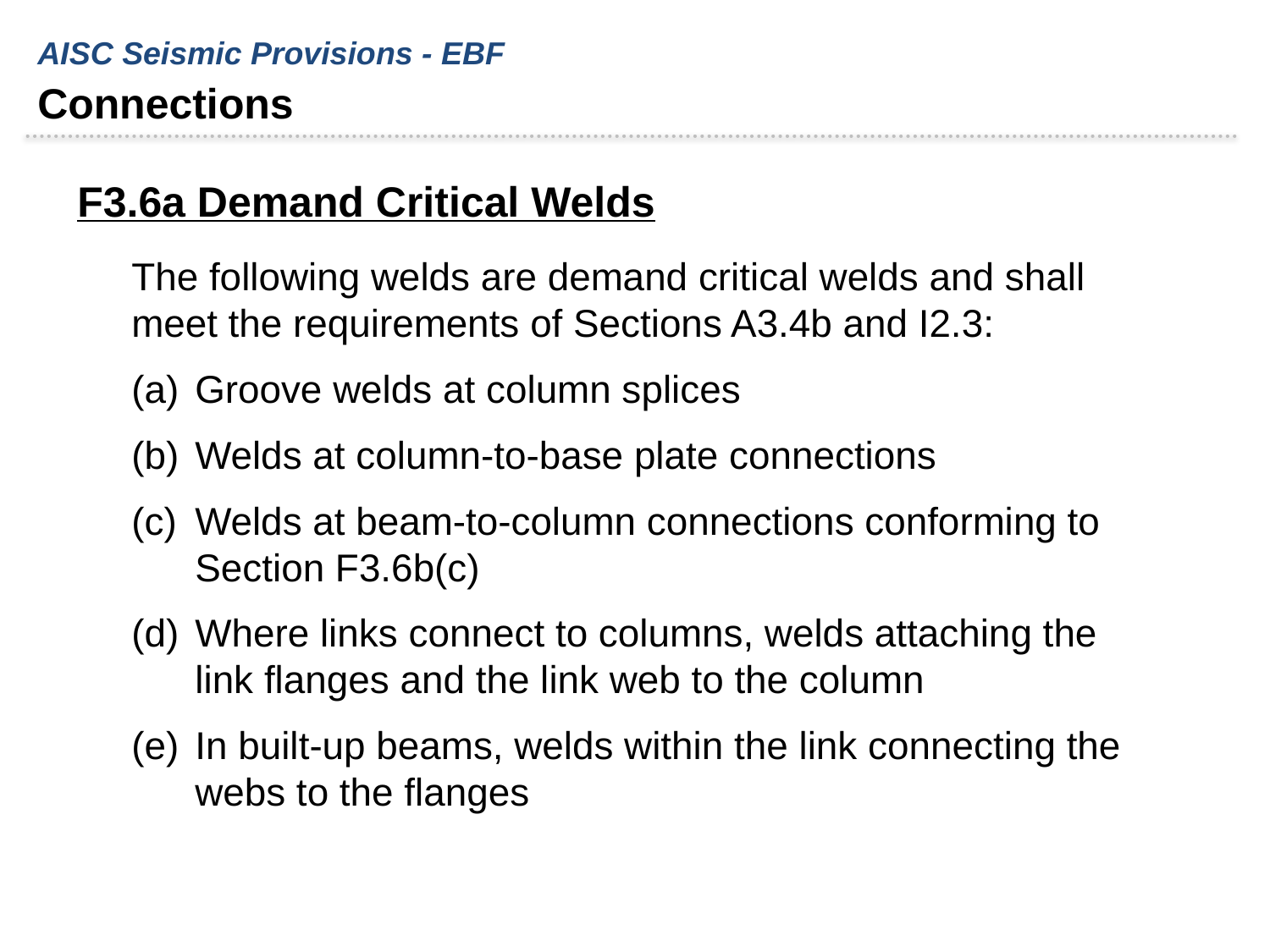

AISC Seismic Provisions - EBF
Connections
F3.6a Demand Critical Welds
The following welds are demand critical welds and shall meet the requirements of Sections A3.4b and I2.3:
Groove welds at column splices
Welds at column-to-base plate connections
Welds at beam-to-column connections conforming to Section F3.6b(c)
Where links connect to columns, welds attaching the link flanges and the link web to the column
In built-up beams, welds within the link connecting the webs to the flanges